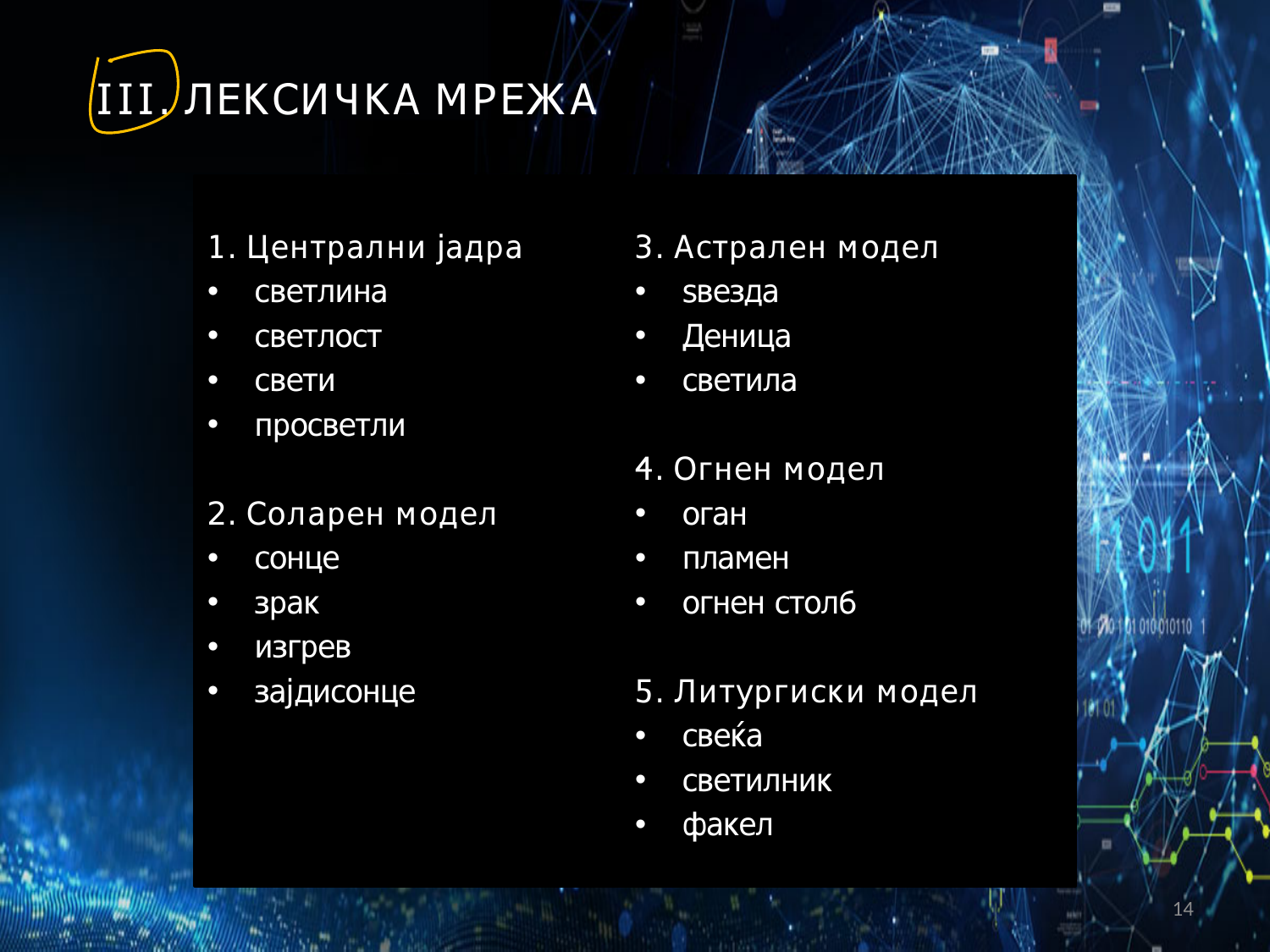

III. ЛЕКСИЧКА МРЕЖА
# 1. Централни јадра
светлина
светлост
свети
просветли

2. Соларен модел
сонце
зрак
изгрев
зајдисонце

3. Астрален модел
ѕвезда
Деница
светила

4. Огнен модел
оган
пламен
огнен столб

5. Литургиски модел
свеќа
светилник
факел

14